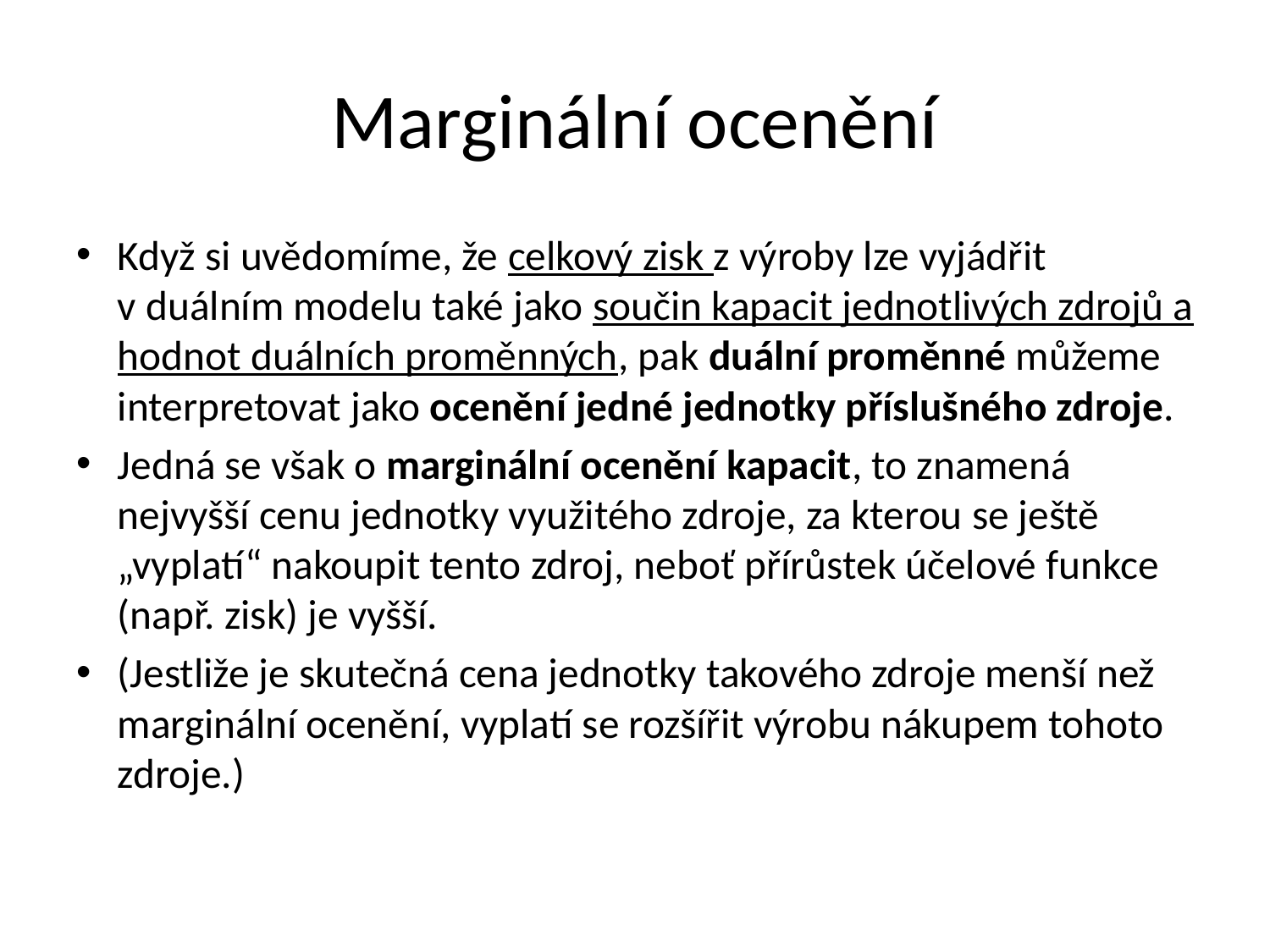

# Marginální ocenění
Když si uvědomíme, že celkový zisk z výroby lze vyjádřit v duálním modelu také jako součin kapacit jednotlivých zdrojů a hodnot duálních proměnných, pak duální proměnné můžeme interpretovat jako ocenění jedné jednotky příslušného zdroje.
Jedná se však o marginální ocenění kapacit, to znamená nejvyšší cenu jednotky využitého zdroje, za kterou se ještě „vyplatí“ nakoupit tento zdroj, neboť přírůstek účelové funkce (např. zisk) je vyšší.
(Jestliže je skutečná cena jednotky takového zdroje menší než marginální ocenění, vyplatí se rozšířit výrobu nákupem tohoto zdroje.)